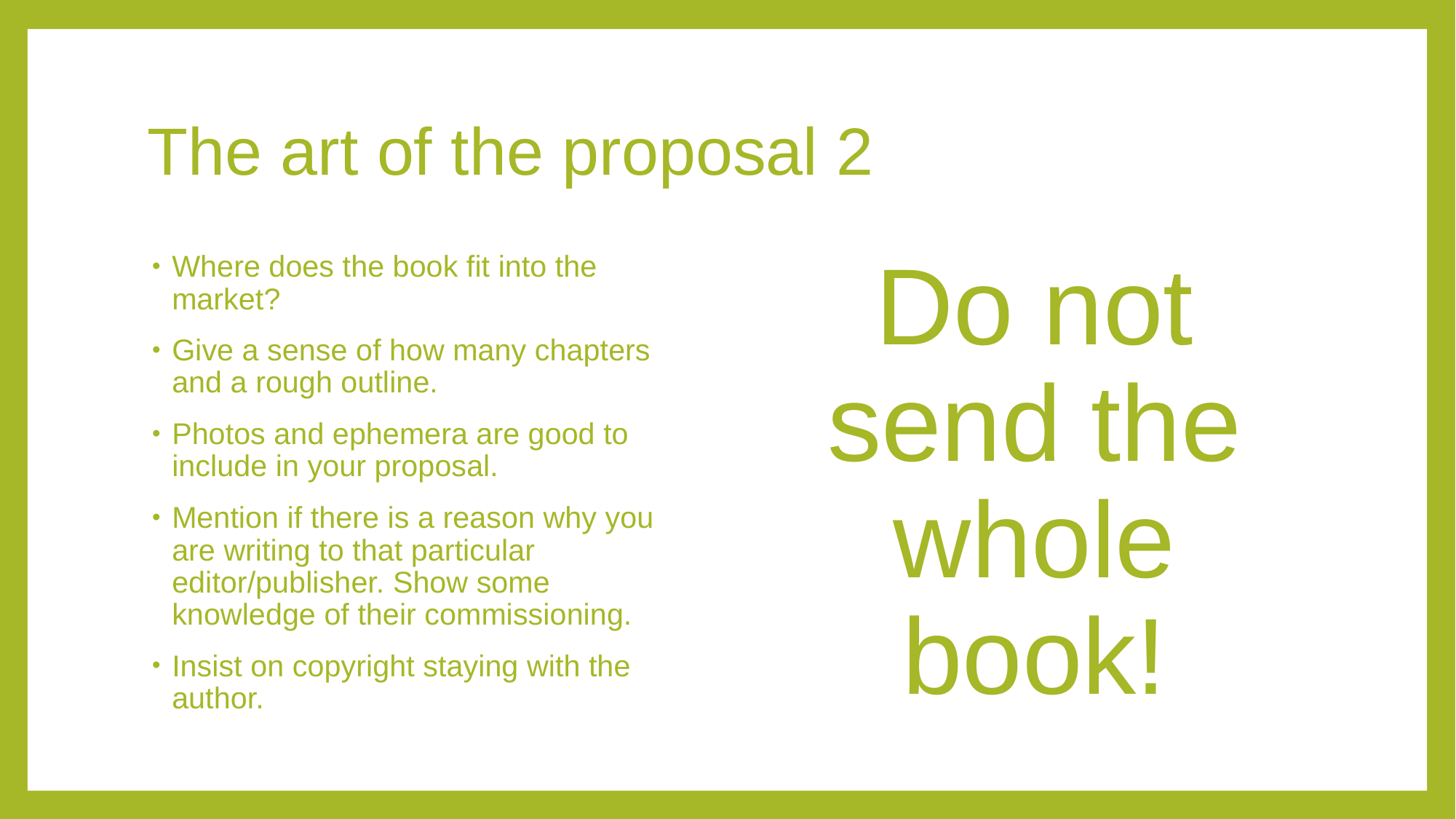

# The art of the proposal 2
Where does the book fit into the market?
Give a sense of how many chapters and a rough outline.
Photos and ephemera are good to include in your proposal.
Mention if there is a reason why you are writing to that particular editor/publisher. Show some knowledge of their commissioning.
Insist on copyright staying with the author.

Do not send the whole book!